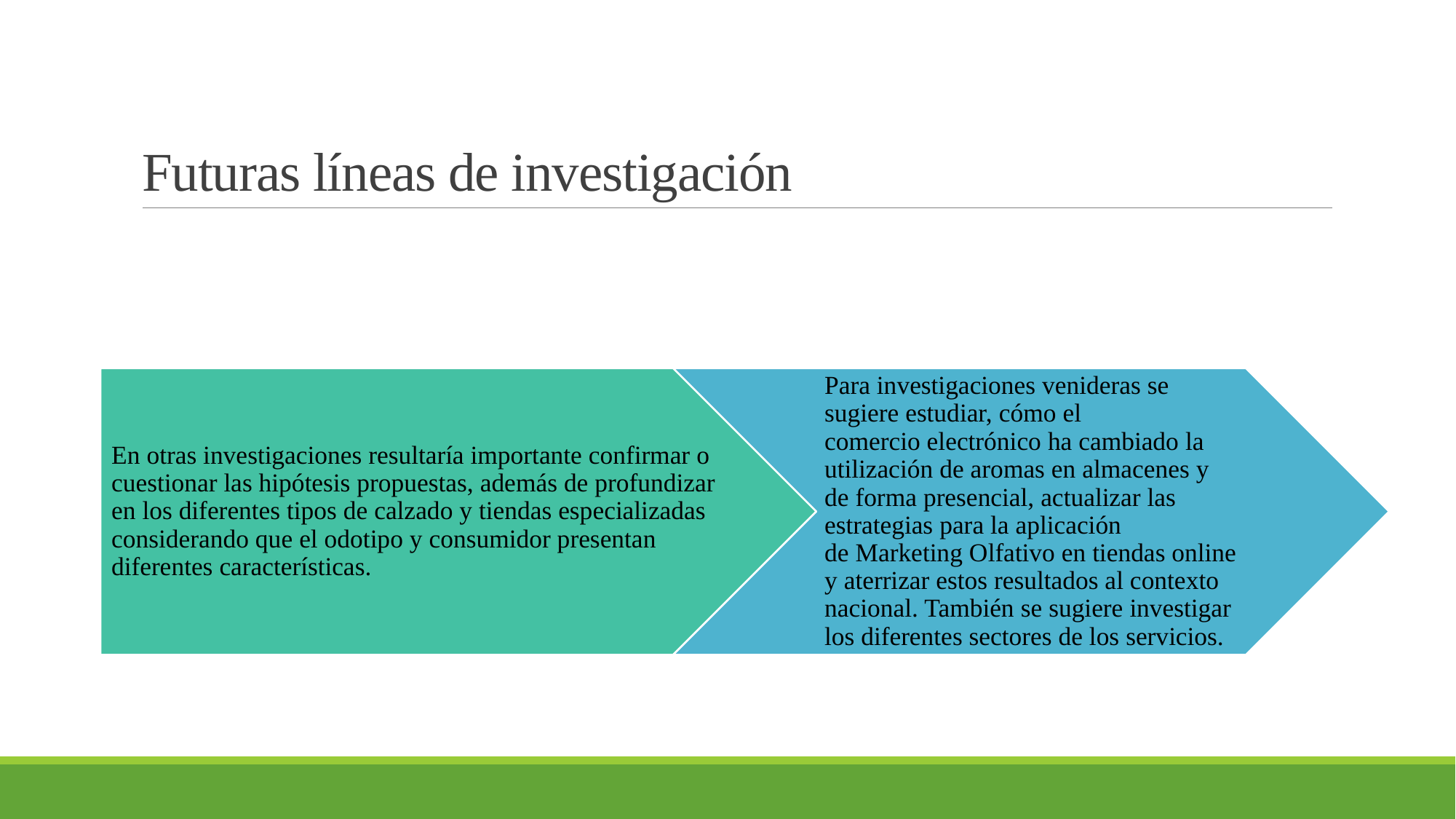

# Futuras líneas de investigación
En otras investigaciones resultaría importante confirmar o cuestionar las hipótesis propuestas, además de profundizar en los diferentes tipos de calzado y tiendas especializadas considerando que el odotipo y consumidor presentan diferentes características.
Para investigaciones venideras se sugiere estudiar, cómo el comercio electrónico ha cambiado la utilización de aromas en almacenes y de forma presencial, actualizar las estrategias para la aplicación de Marketing Olfativo en tiendas online y aterrizar estos resultados al contexto nacional. También se sugiere investigar los diferentes sectores de los servicios.